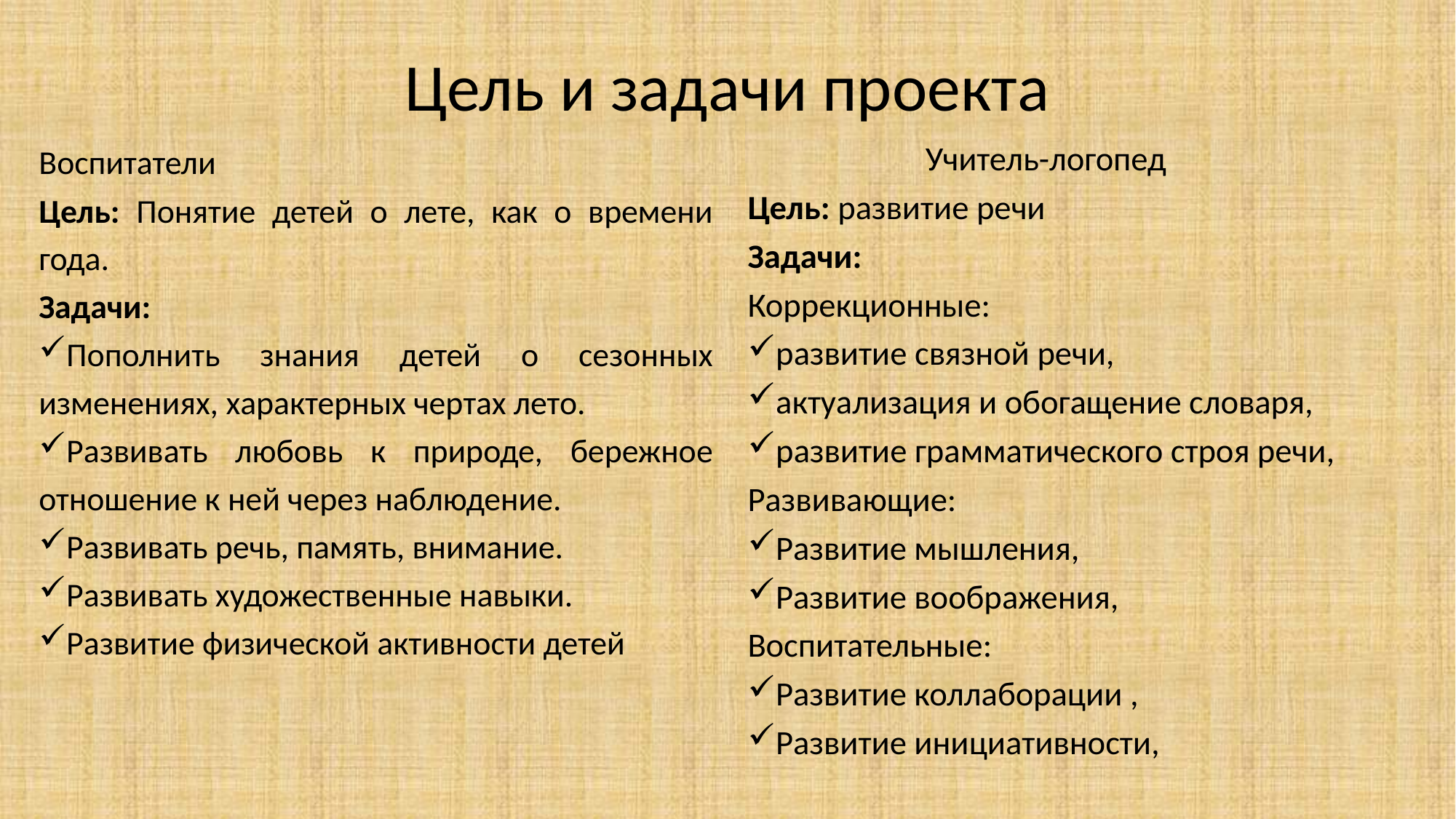

# Цель и задачи проекта
Воспитатели
Цель: Понятие детей о лете, как о времени года.
Задачи:
Пополнить знания детей о сезонных изменениях, характерных чертах лето.
Развивать любовь к природе, бережное отношение к ней через наблюдение.
Развивать речь, память, внимание.
Развивать художественные навыки.
Развитие физической активности детей

Учитель-логопед
Цель: развитие речи
Задачи:
Коррекционные:
развитие связной речи,
актуализация и обогащение словаря,
развитие грамматического строя речи,
Развивающие:
Развитие мышления,
Развитие воображения,
Воспитательные:
Развитие коллаборации ,
Развитие инициативности,